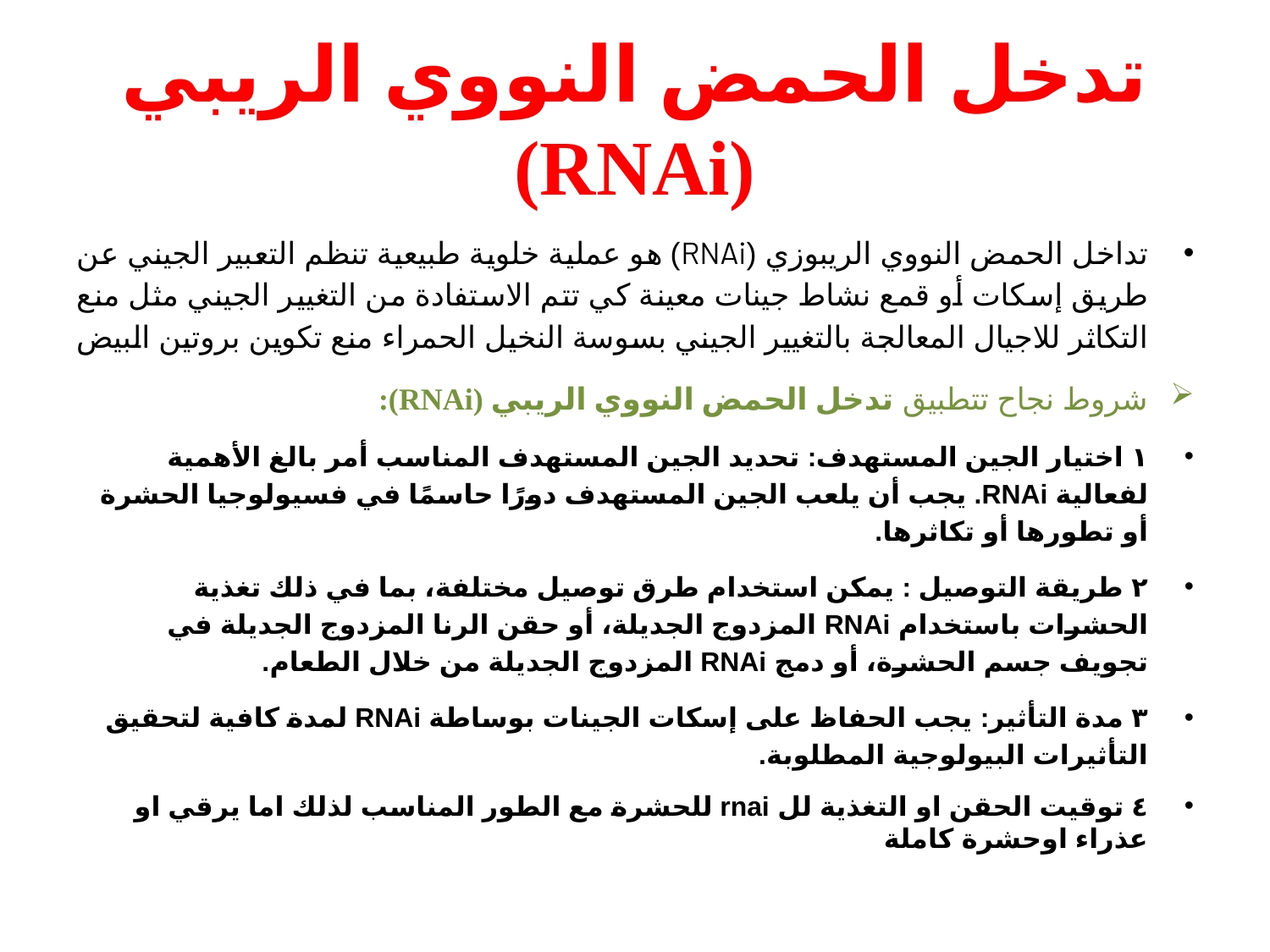

# تدخل الحمض النووي الريبي (RNAi)
تداخل الحمض النووي الريبوزي (RNAi) هو عملية خلوية طبيعية تنظم التعبير الجيني عن طريق إسكات أو قمع نشاط جينات معينة كي تتم الاستفادة من التغيير الجيني مثل منع التكاثر للاجيال المعالجة بالتغيير الجيني بسوسة النخيل الحمراء منع تكوين بروتين البيض
شروط نجاح تتطبيق تدخل الحمض النووي الريبي (RNAi):
١ اختيار الجين المستهدف: تحديد الجين المستهدف المناسب أمر بالغ الأهمية لفعالية RNAi. يجب أن يلعب الجين المستهدف دورًا حاسمًا في فسيولوجيا الحشرة أو تطورها أو تكاثرها.
٢ طريقة التوصيل : يمكن استخدام طرق توصيل مختلفة، بما في ذلك تغذية الحشرات باستخدام RNAi المزدوج الجديلة، أو حقن الرنا المزدوج الجديلة في تجويف جسم الحشرة، أو دمج RNAi المزدوج الجديلة من خلال الطعام.
٣ مدة التأثير: يجب الحفاظ على إسكات الجينات بوساطة RNAi لمدة كافية لتحقيق التأثيرات البيولوجية المطلوبة.
٤ توقيت الحقن او التغذية لل rnai للحشرة مع الطور المناسب لذلك اما يرقي او عذراء اوحشرة كاملة